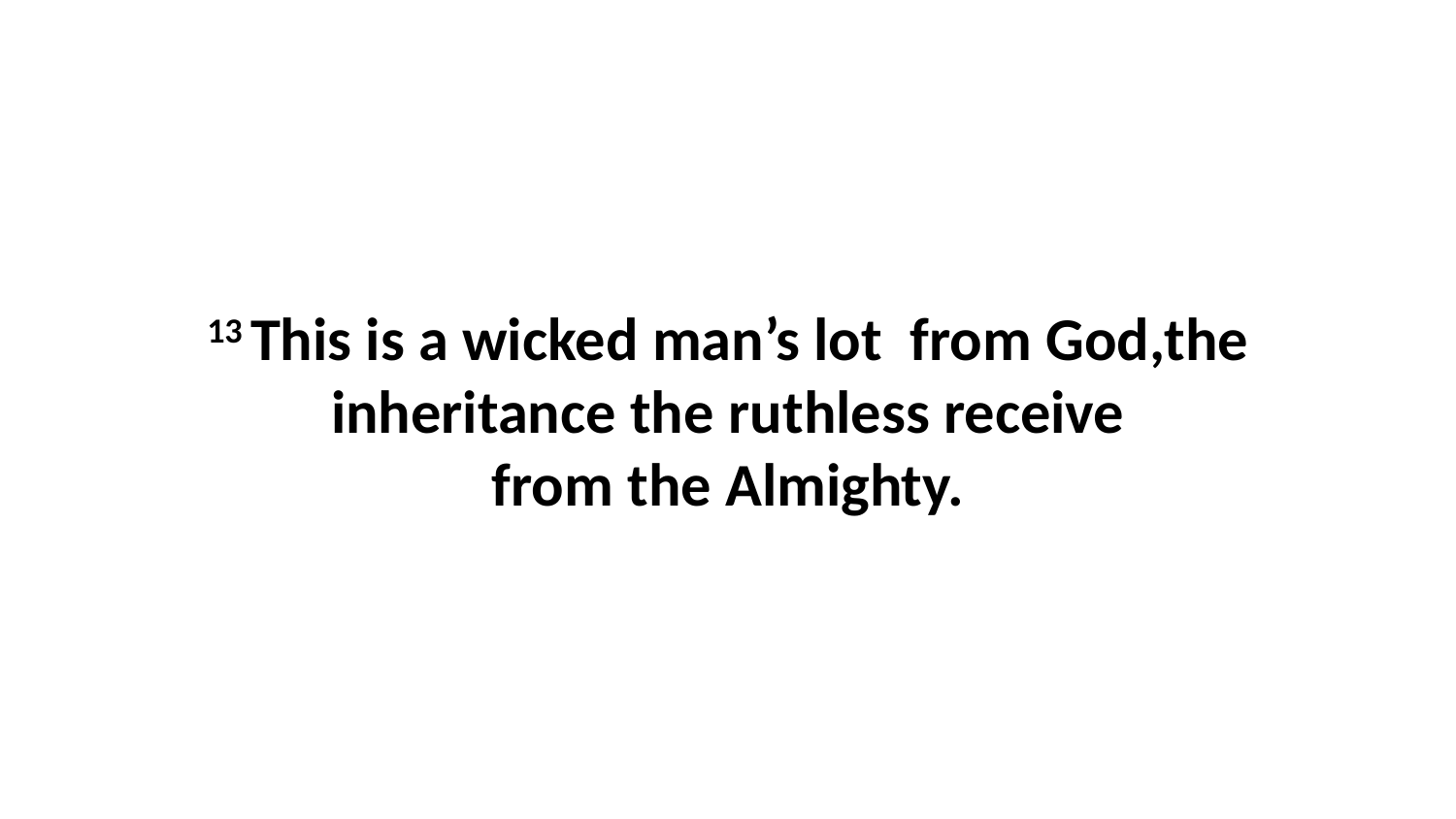

13 This is a wicked man’s lot  from God,the inheritance the ruthless receive from the Almighty.